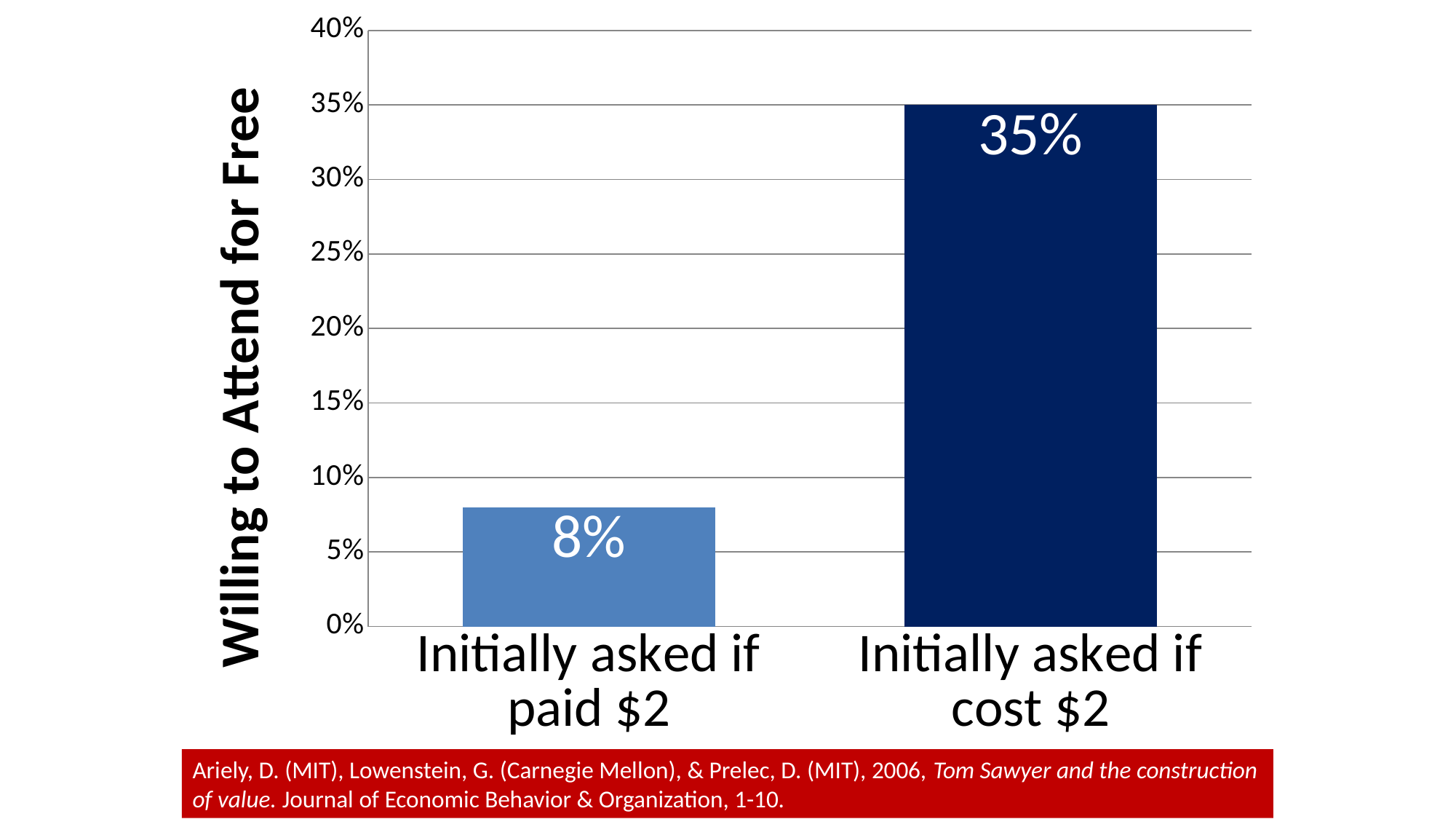

### Chart

| Category | Willing to Attend for Free |
|---|---|
| Initially asked if paid $2 | 0.08000000000000014 |
| Initially asked if cost $2 | 0.3500000000000003 |
Ariely, D. (MIT), Lowenstein, G. (Carnegie Mellon), & Prelec, D. (MIT), 2006, Tom Sawyer and the construction of value. Journal of Economic Behavior & Organization, 1-10.